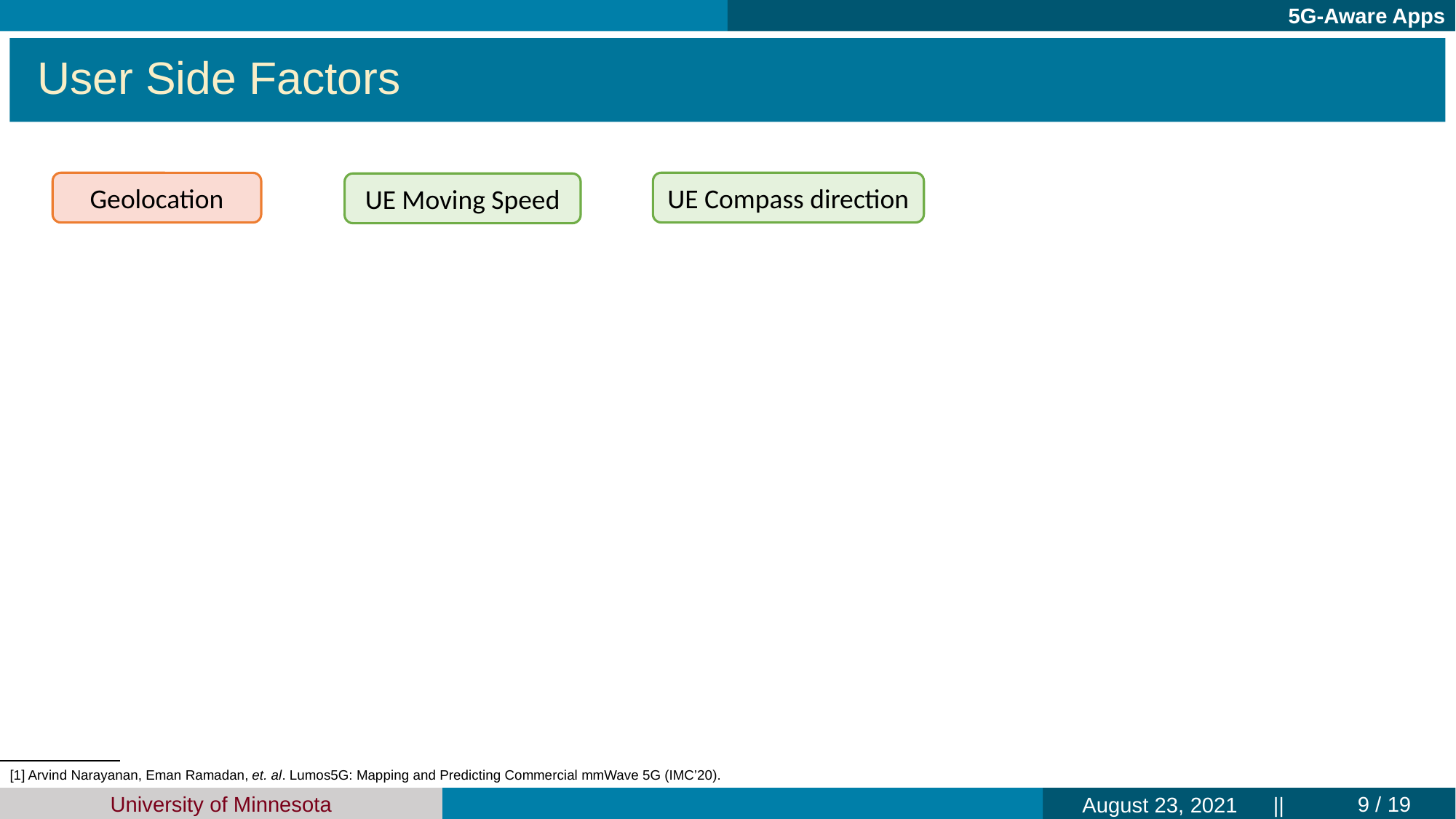

# User Side Factors

UE Compass direction
Geolocation
UE Moving Speed
[1] Arvind Narayanan, Eman Ramadan, et. al. Lumos5G: Mapping and Predicting Commercial mmWave 5G (IMC’20).